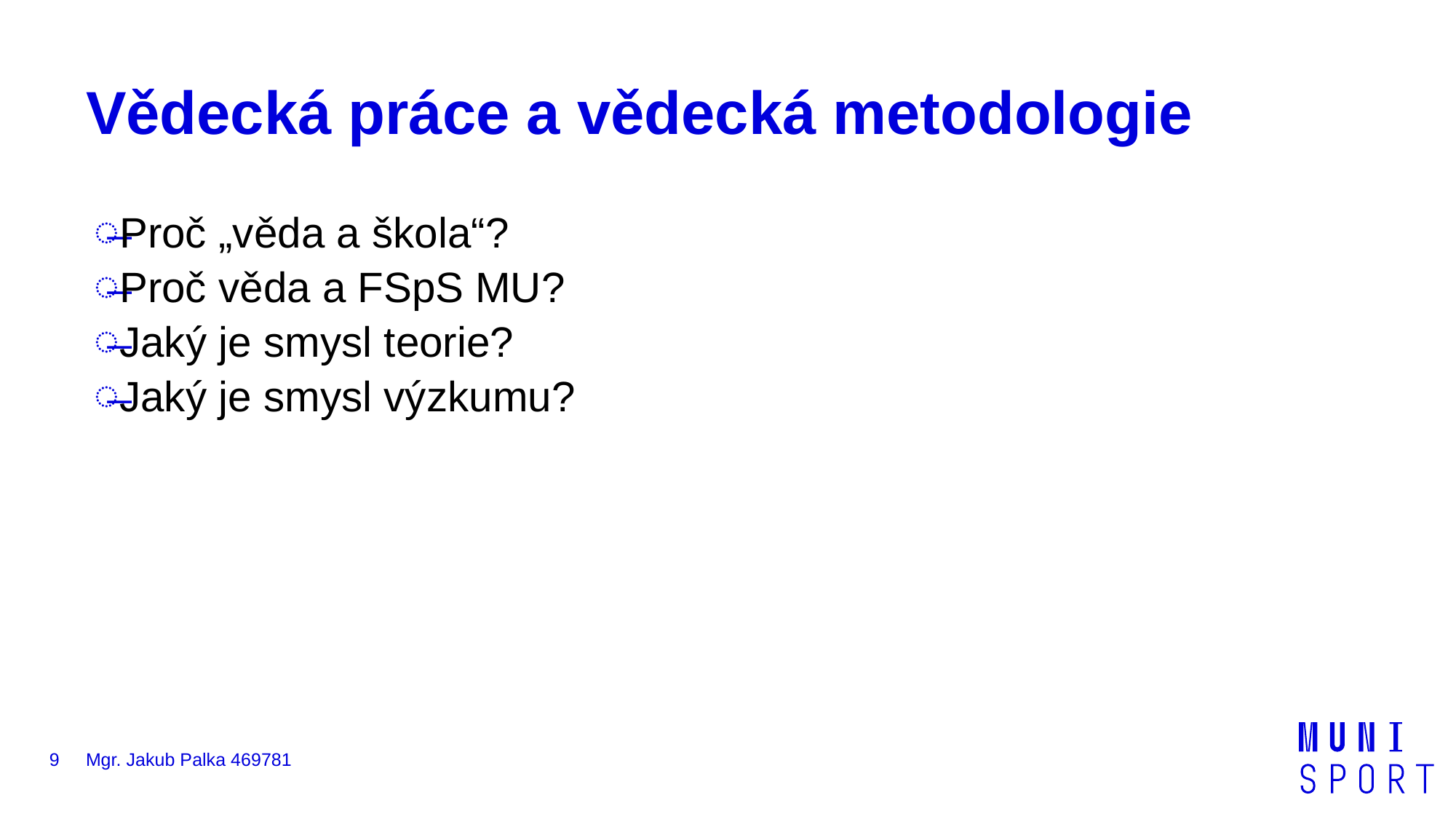

# Vědecká práce a vědecká metodologie
Proč „věda a škola“?
Proč věda a FSpS MU?
Jaký je smysl teorie?
Jaký je smysl výzkumu?
9
Mgr. Jakub Palka 469781